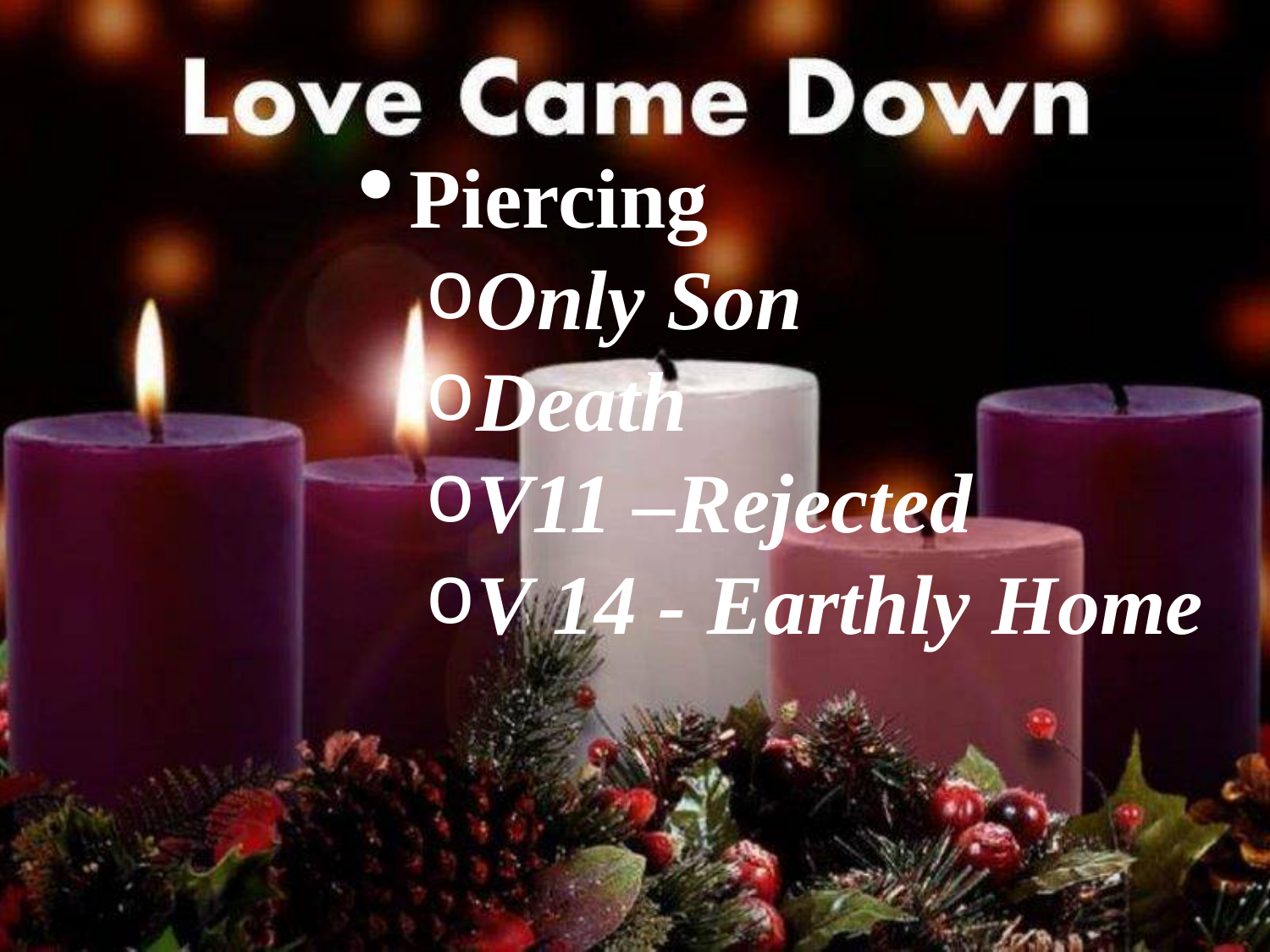

Piercing
Only Son
Death
V11 –Rejected
V 14 - Earthly Home